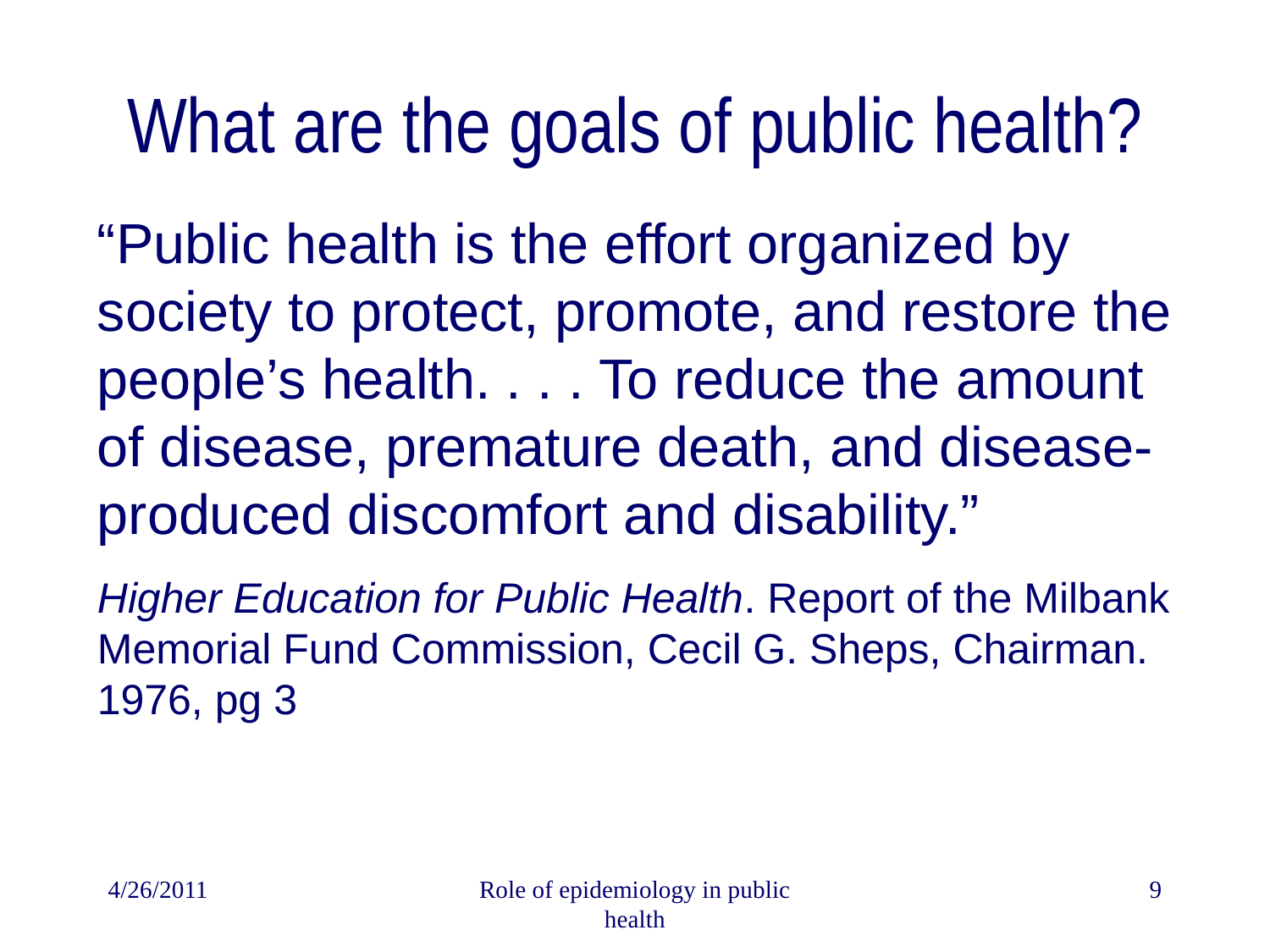

# What are the goals of public health?
“Public health is the effort organized by society to protect, promote, and restore the people’s health. . . . To reduce the amount of disease, premature death, and disease-produced discomfort and disability.”
Higher Education for Public Health. Report of the Milbank Memorial Fund Commission, Cecil G. Sheps, Chairman. 1976, pg 3
4/26/2011
Role of epidemiology in public health
9